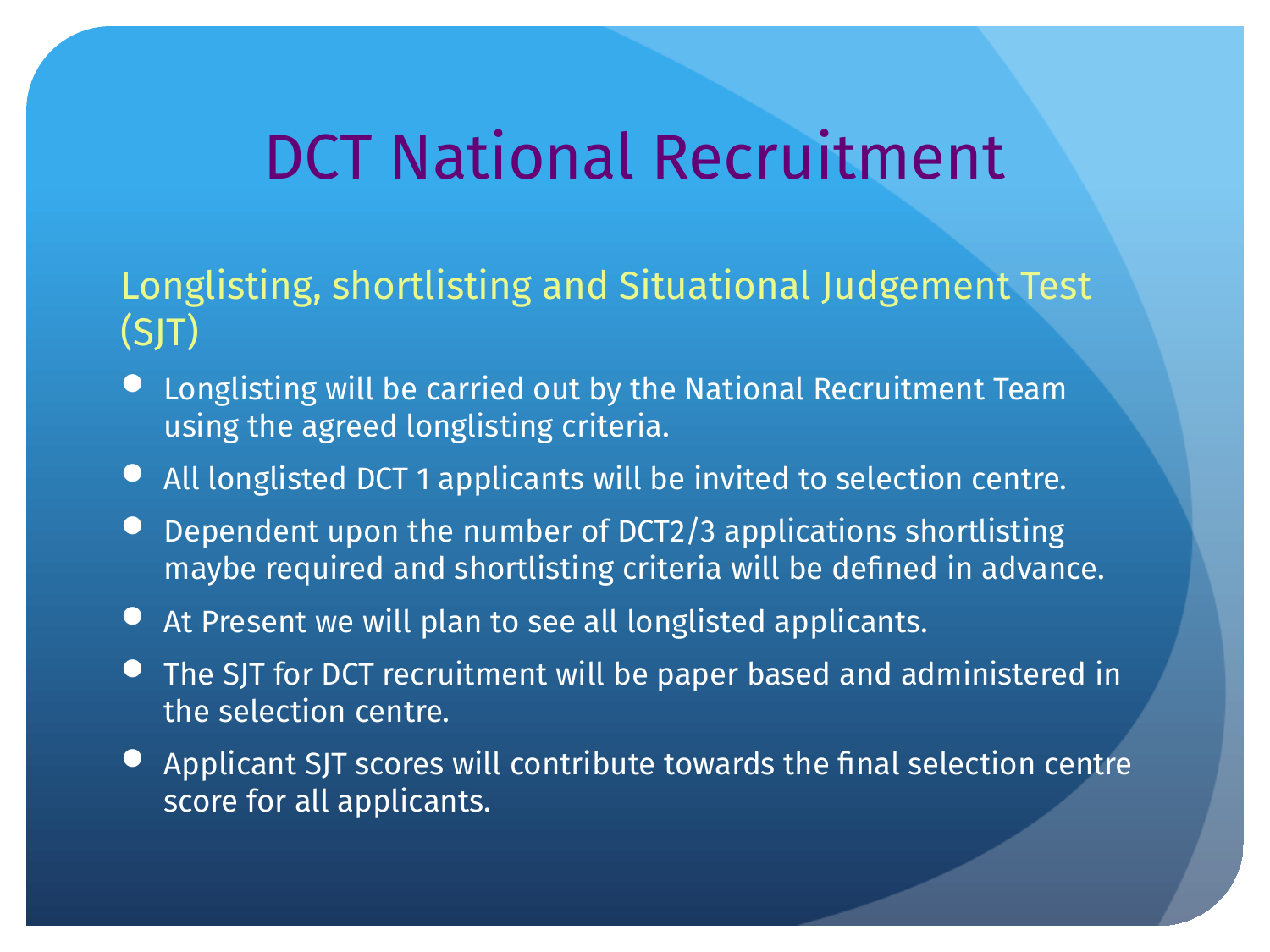

# DCT National Recruitment
Longlisting, shortlisting and Situational Judgement Test (SJT)
Longlisting will be carried out by the National Recruitment Team using the agreed longlisting criteria.
All longlisted DCT 1 applicants will be invited to selection centre.
Dependent upon the number of DCT2/3 applications shortlisting maybe required and shortlisting criteria will be defined in advance.
At Present we will plan to see all longlisted applicants.
The SJT for DCT recruitment will be paper based and administered in the selection centre.
Applicant SJT scores will contribute towards the final selection centre score for all applicants.